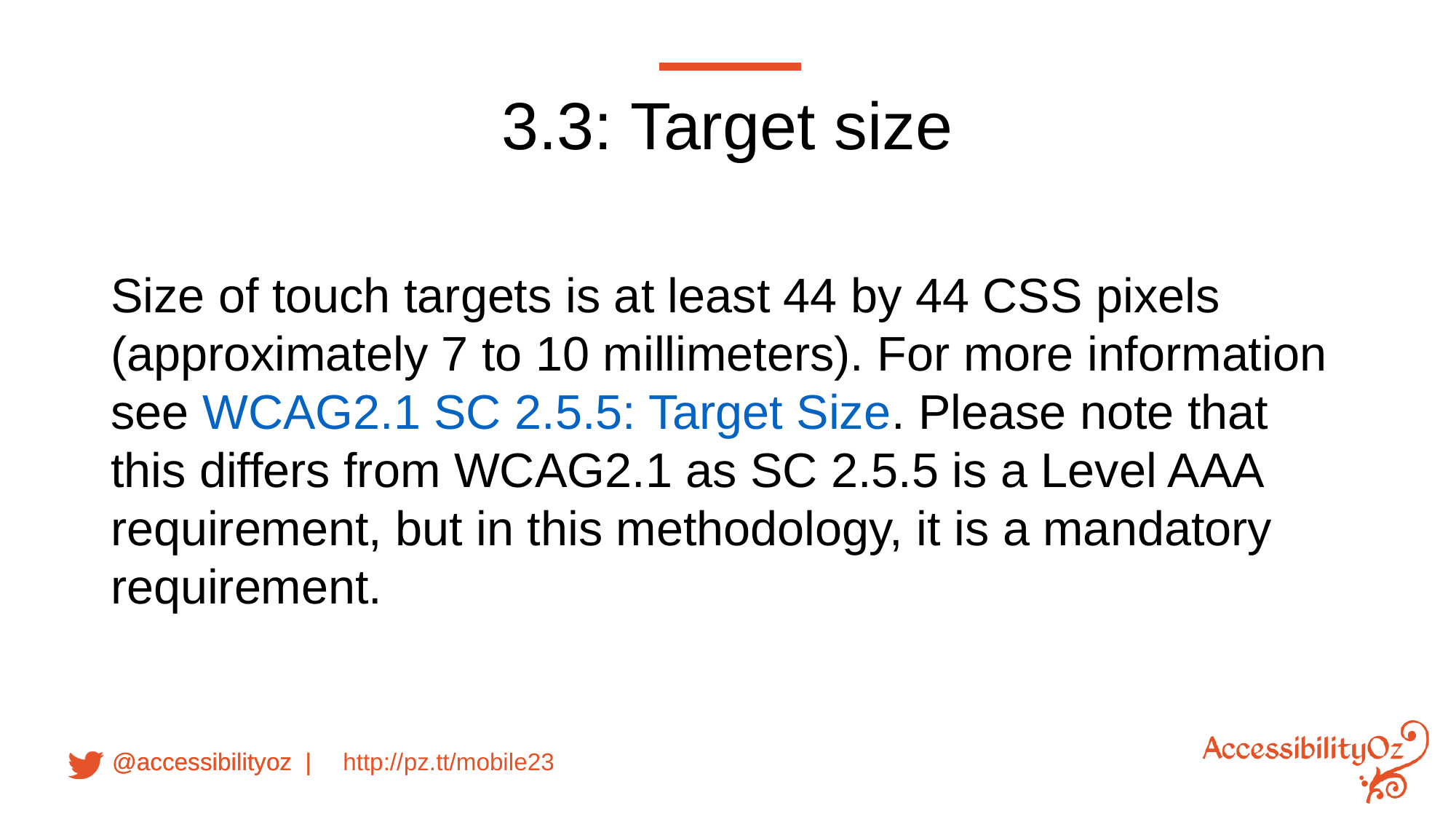

3.3: Target size
Size of touch targets is at least 44 by 44 CSS pixels (approximately 7 to 10 millimeters). For more information see WCAG2.1 SC 2.5.5: Target Size. Please note that this differs from WCAG2.1 as SC 2.5.5 is a Level AAA requirement, but in this methodology, it is a mandatory requirement.